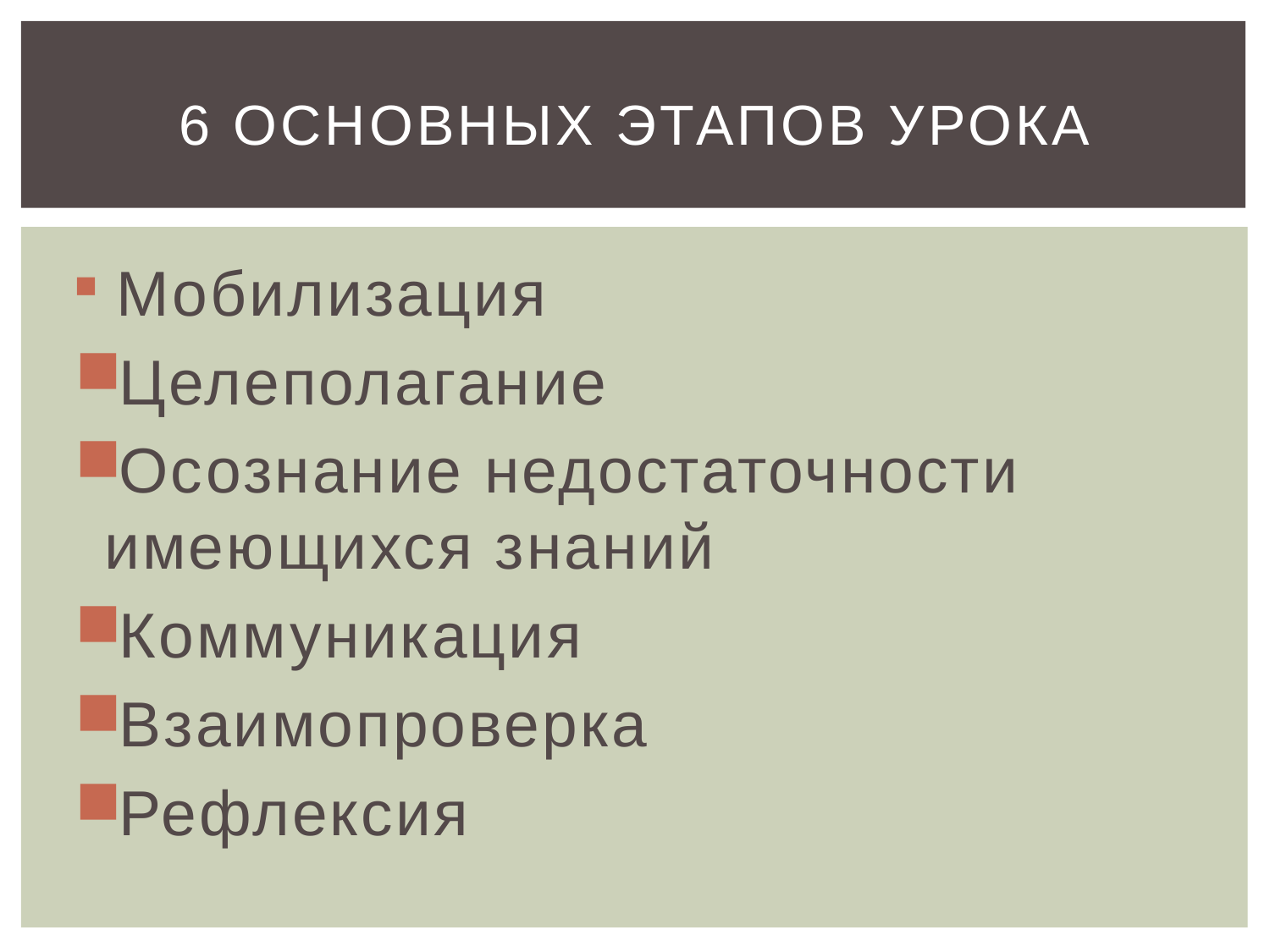

# 6 основных этапов урока
 Мобилизация
Целеполагание
Осознание недостаточности имеющихся знаний
Коммуникация
Взаимопроверка
Рефлексия